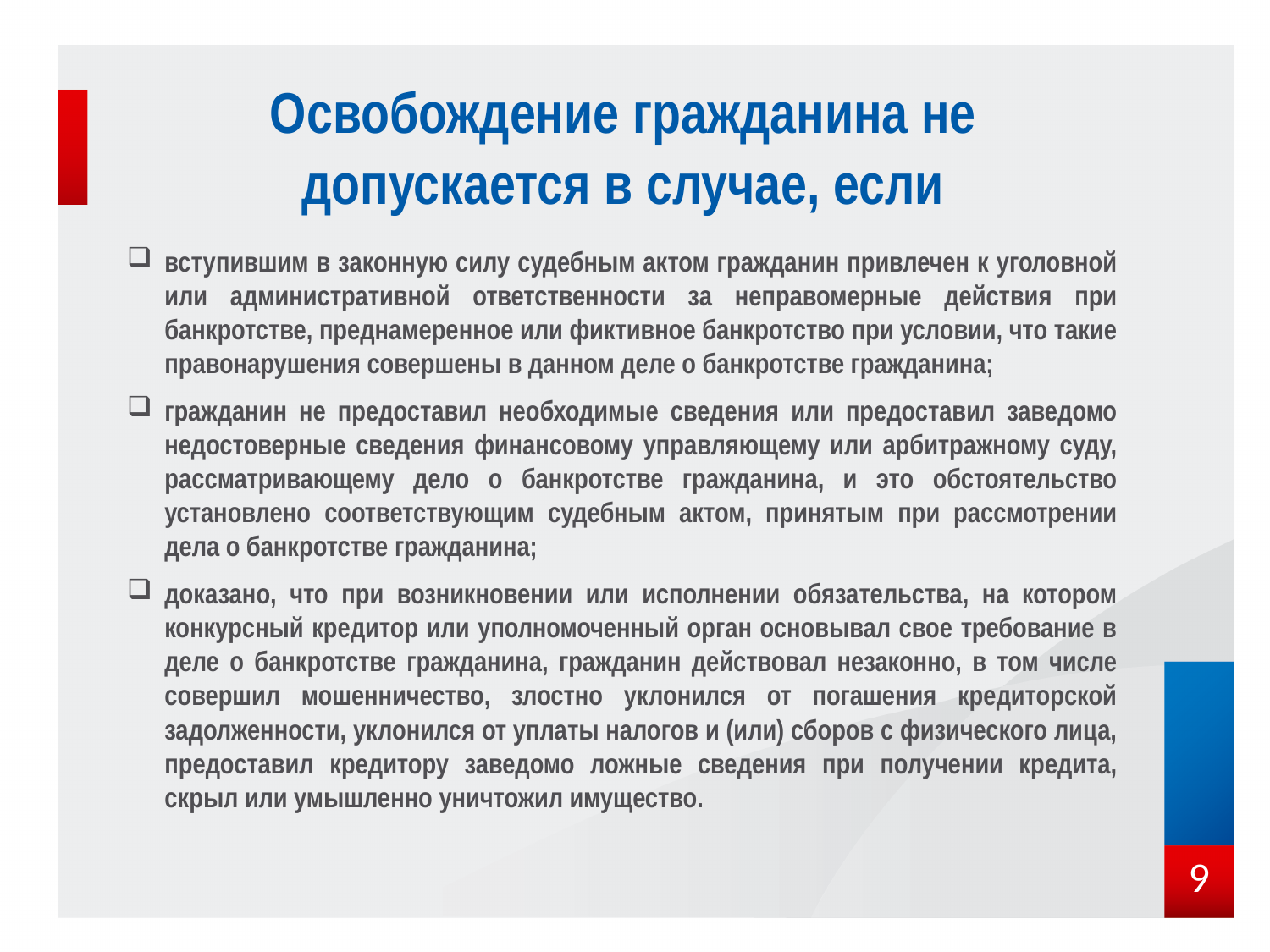

9
# Освобождение гражданина не допускается в случае, если
вступившим в законную силу судебным актом гражданин привлечен к уголовной или административной ответственности за неправомерные действия при банкротстве, преднамеренное или фиктивное банкротство при условии, что такие правонарушения совершены в данном деле о банкротстве гражданина;
гражданин не предоставил необходимые сведения или предоставил заведомо недостоверные сведения финансовому управляющему или арбитражному суду, рассматривающему дело о банкротстве гражданина, и это обстоятельство установлено соответствующим судебным актом, принятым при рассмотрении дела о банкротстве гражданина;
доказано, что при возникновении или исполнении обязательства, на котором конкурсный кредитор или уполномоченный орган основывал свое требование в деле о банкротстве гражданина, гражданин действовал незаконно, в том числе совершил мошенничество, злостно уклонился от погашения кредиторской задолженности, уклонился от уплаты налогов и (или) сборов с физического лица, предоставил кредитору заведомо ложные сведения при получении кредита, скрыл или умышленно уничтожил имущество.